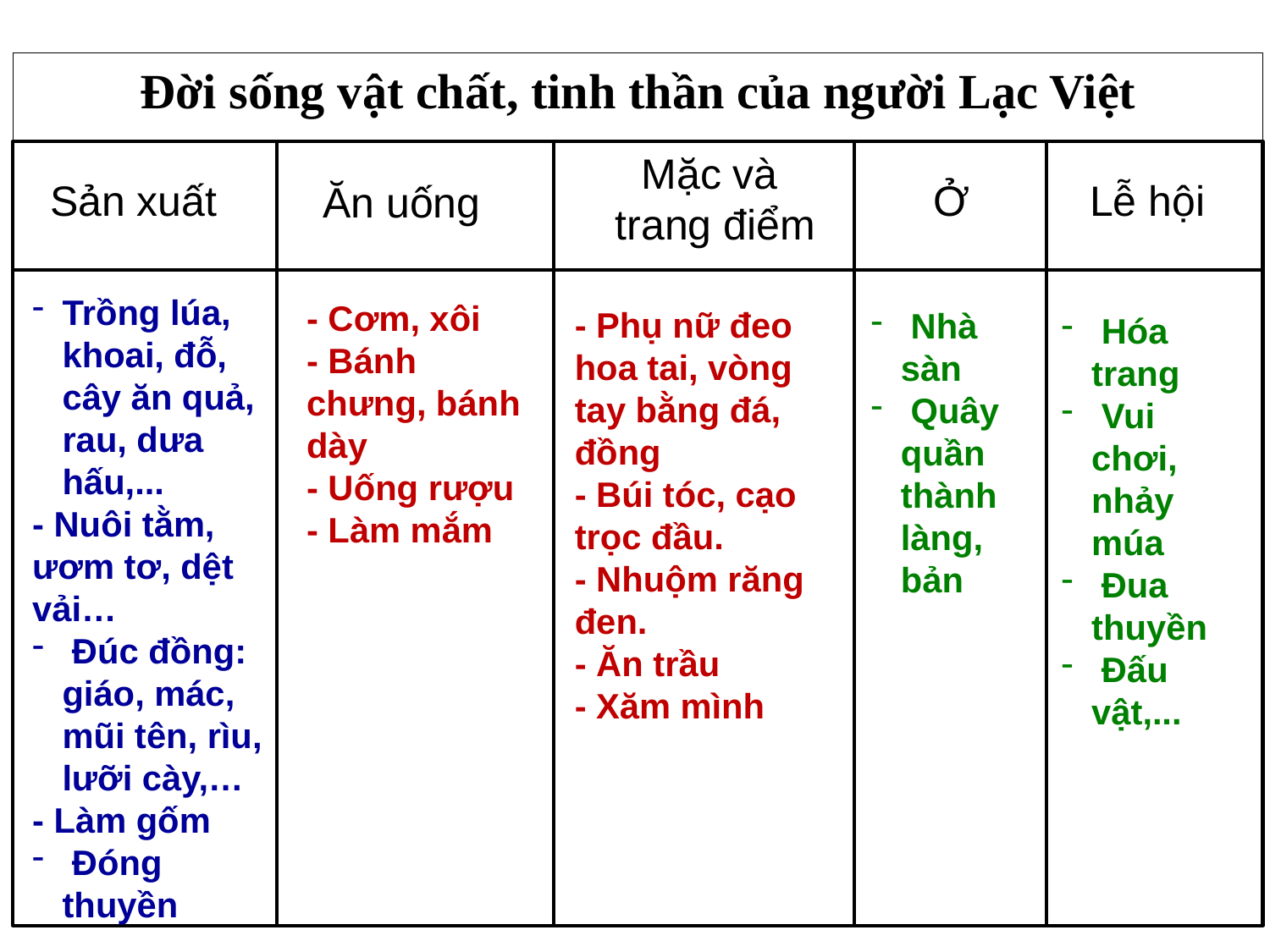

Đời sống vật chất, tinh thần của người Lạc Việt
Mặc và
trang điểm

Sản xuất
Lễ hội
Ở
Ăn uống
Trồng lúa, khoai, đỗ, cây ăn quả, rau, dưa hấu,...
- Nuôi tằm, ươm tơ, dệt vải…
 Đúc đồng: giáo, mác, mũi tên, rìu, lưỡi cày,…
- Làm gốm
 Đóng thuyền
- Cơm, xôi
- Bánh chưng, bánh dày
- Uống rượu
- Làm mắm
- Phụ nữ đeo hoa tai, vòng tay bằng đá, đồng
- Búi tóc, cạo trọc đầu.
- Nhuộm răng đen.
- Ăn trầu
- Xăm mình
 Nhà sàn
 Quây quần thành làng, bản
 Hóa trang
 Vui chơi, nhảy múa
 Đua thuyền
 Đấu vật,...